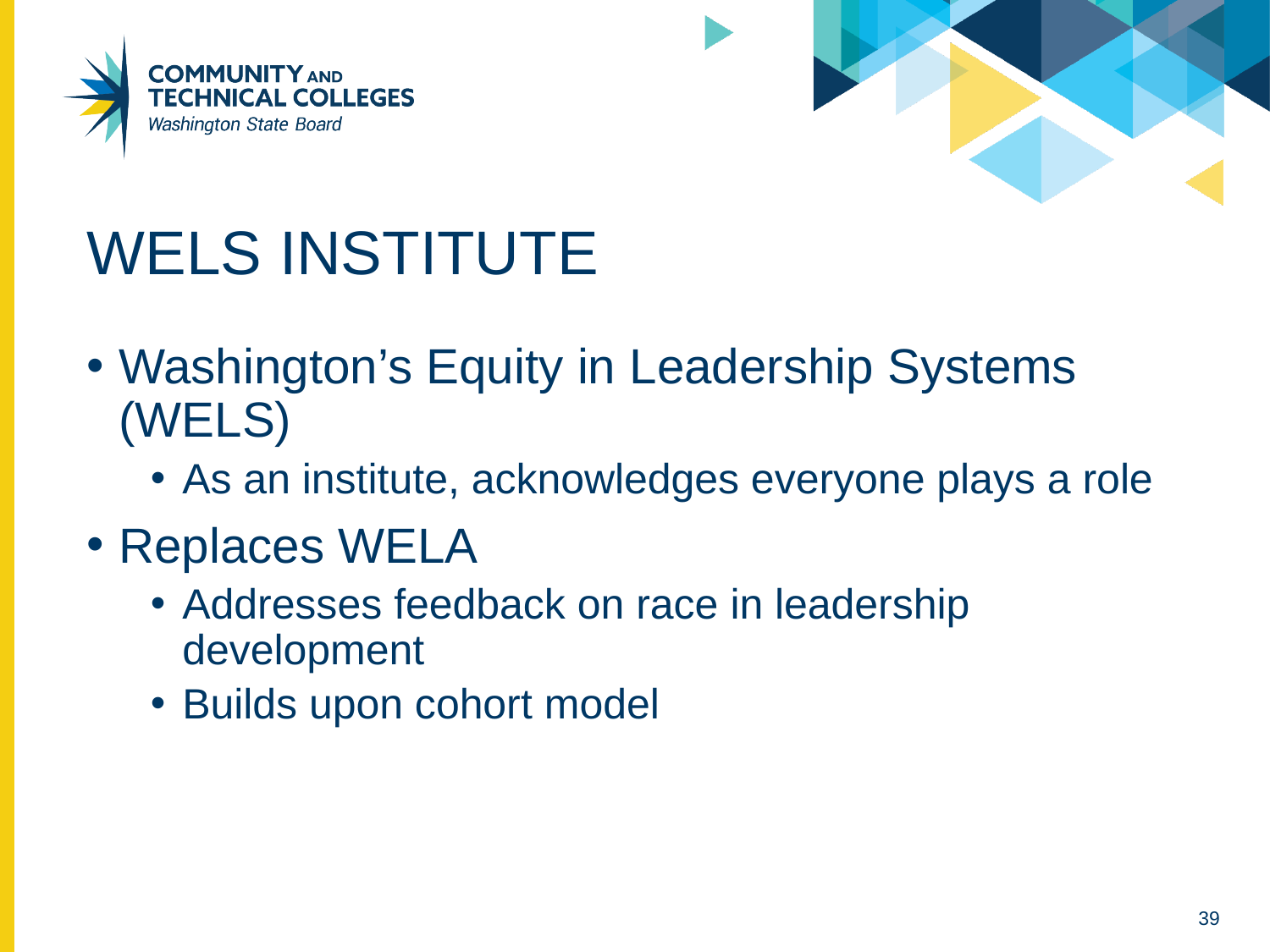

# WELS Institute
Washington’s Equity in Leadership Systems (WELS)
As an institute, acknowledges everyone plays a role
Replaces WELA
Addresses feedback on race in leadership development
Builds upon cohort model
39